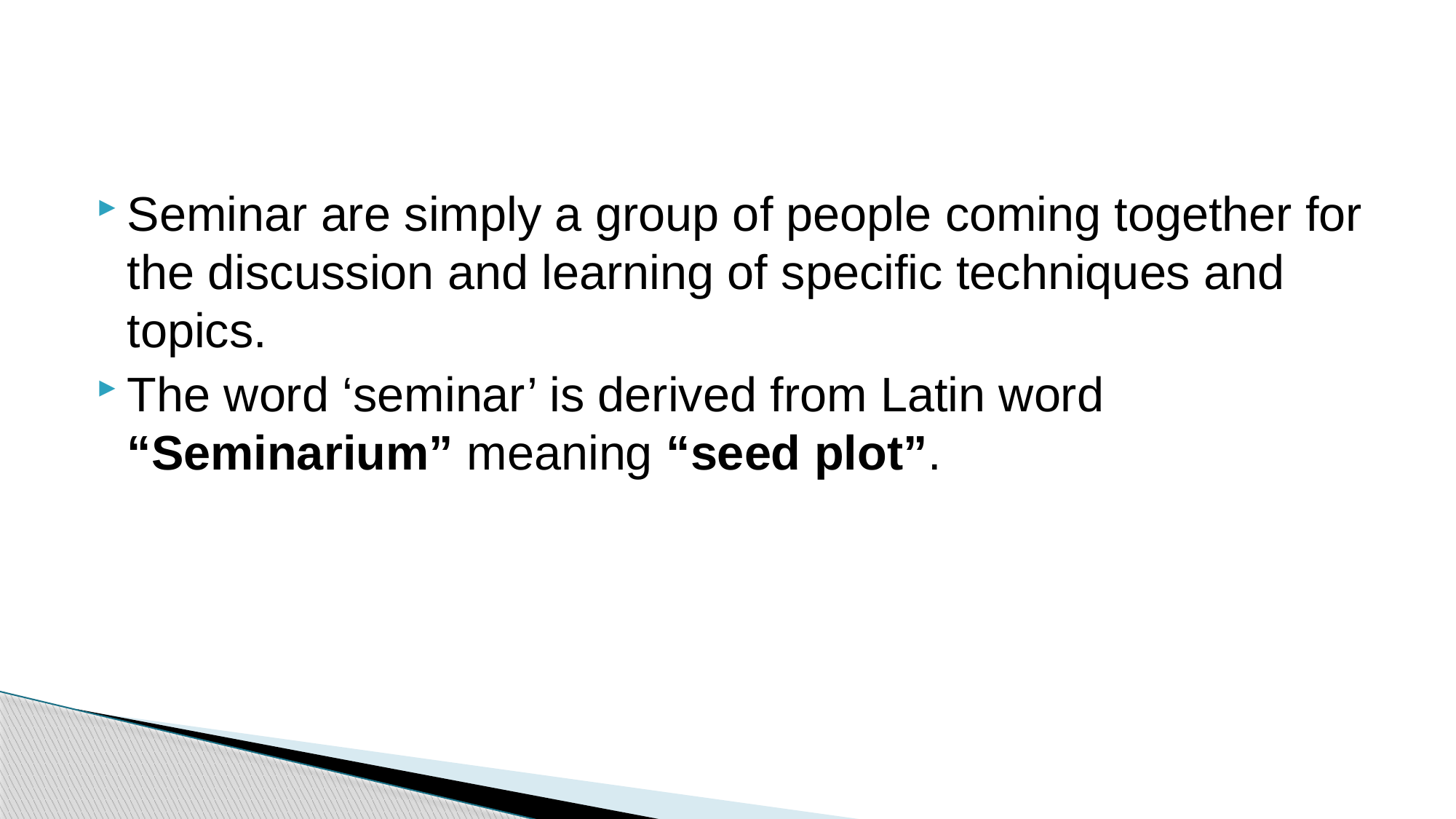

#
Seminar are simply a group of people coming together for the discussion and learning of specific techniques and topics.
The word ‘seminar’ is derived from Latin word “Seminarium” meaning “seed plot”.